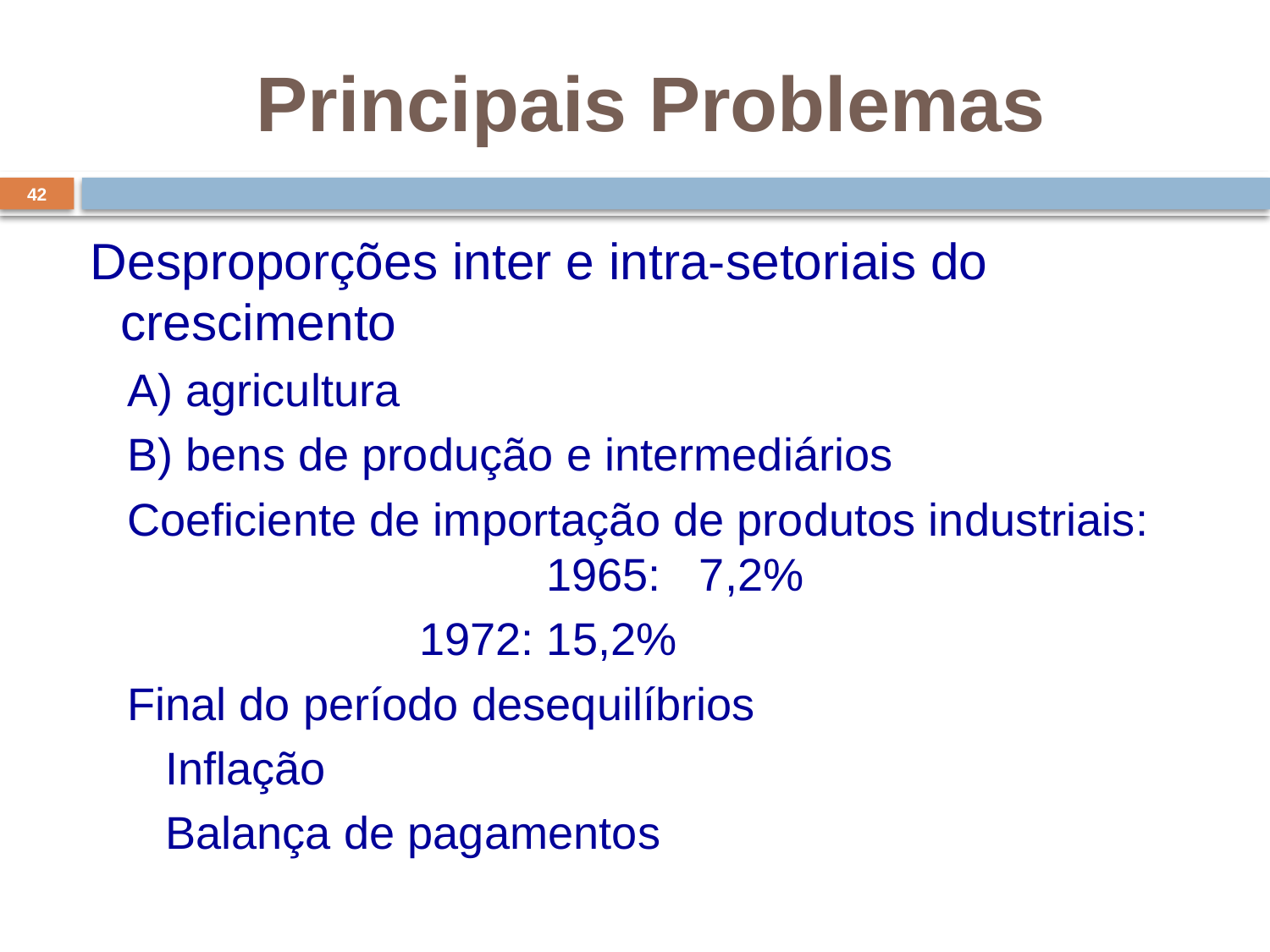

# Principais Problemas
42
 Desproporções inter e intra-setoriais do crescimento
A) agricultura
B) bens de produção e intermediários
Coeficiente de importação de produtos industriais: 				1965:   7,2%
			1972: 15,2%
Final do período desequilíbrios
	Inflação
	Balança de pagamentos